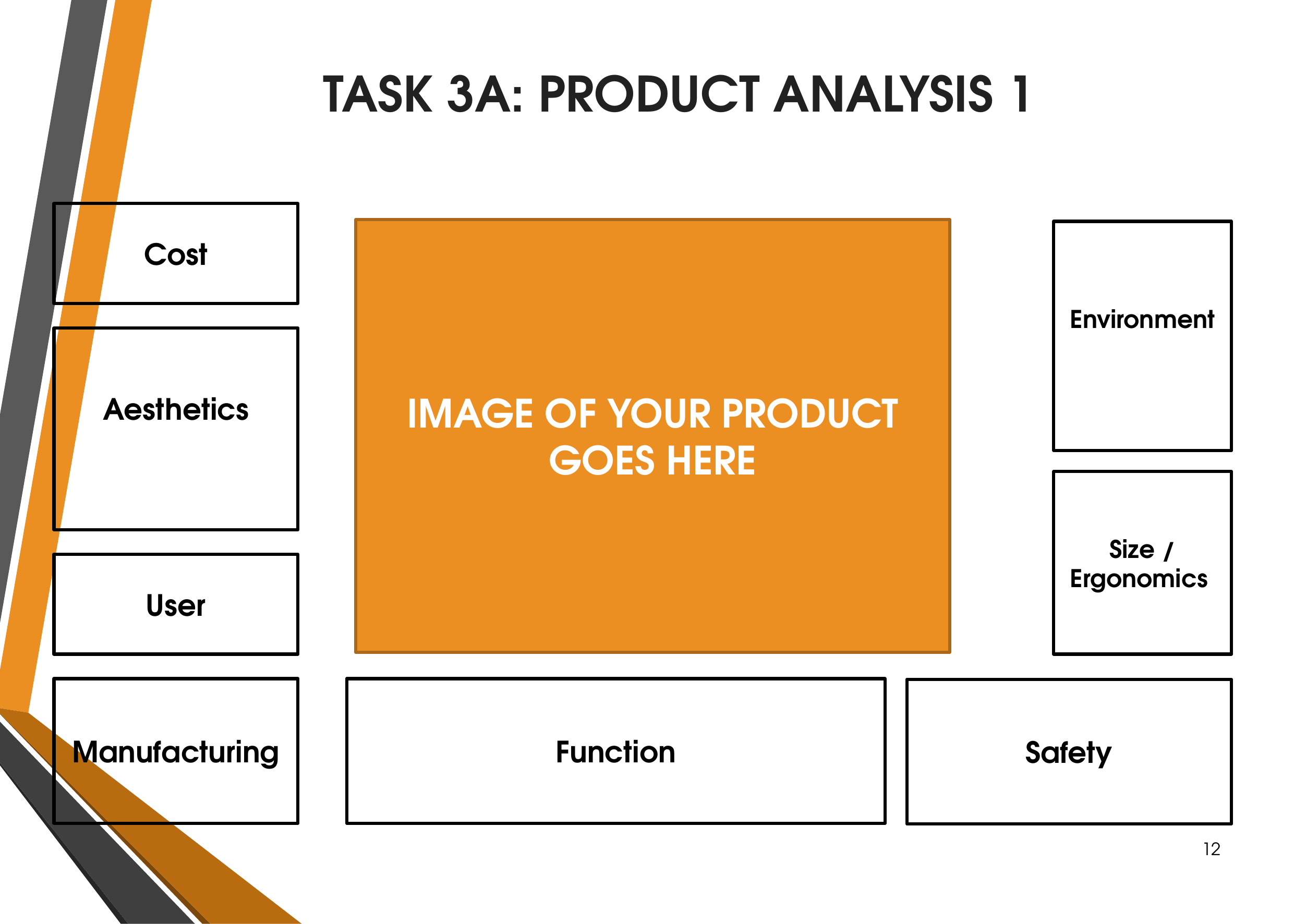

TASK 3A: PRODUCT ANALYSIS 1
Cost
IMAGE OF YOUR PRODUCT GOES HERE
Environment

Aesthetics

Size / Ergonomics
User
Manufacturing
Function
Safety
12